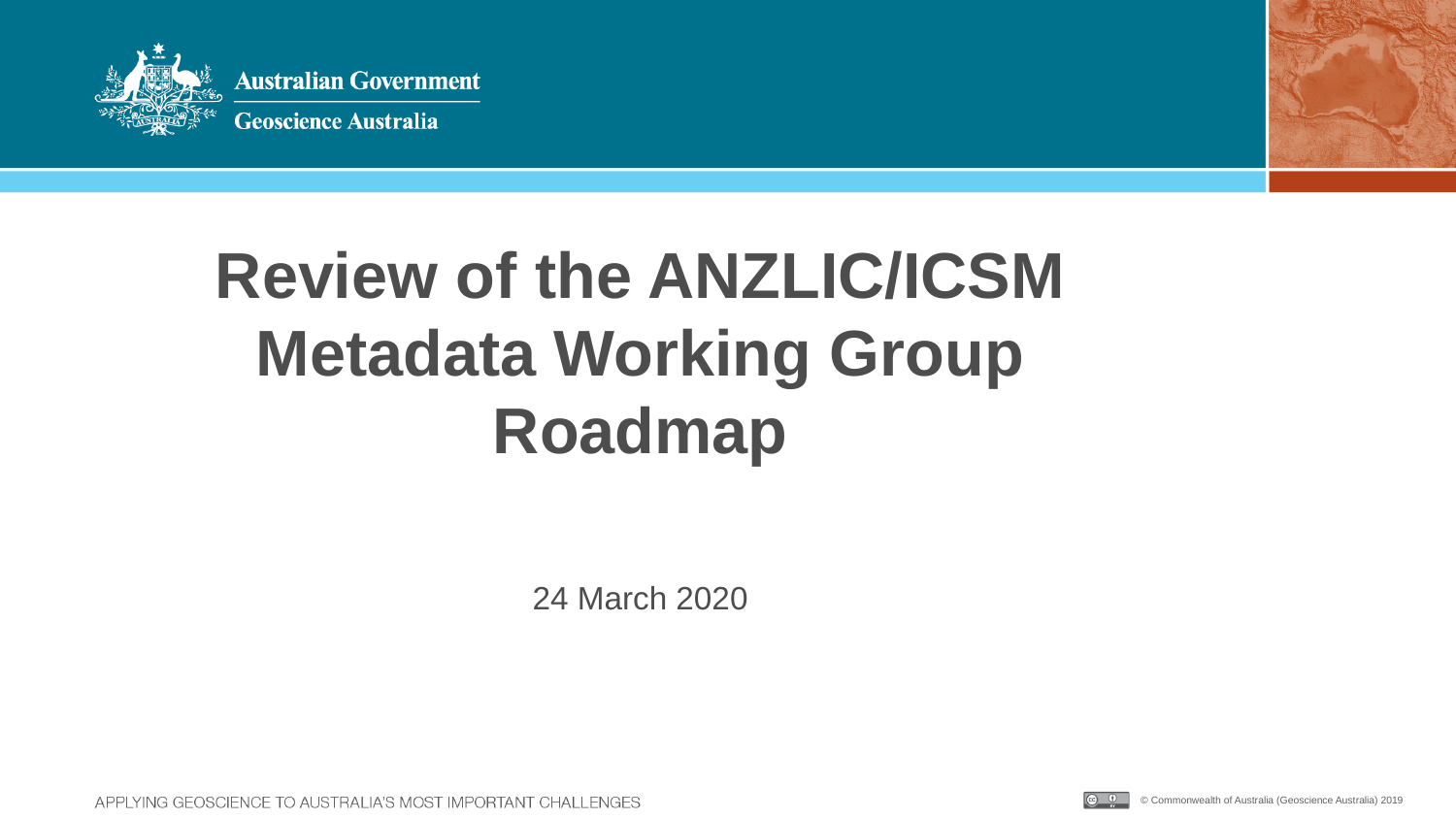

# Review of the ANZLIC/ICSM Metadata Working Group Roadmap
24 March 2020